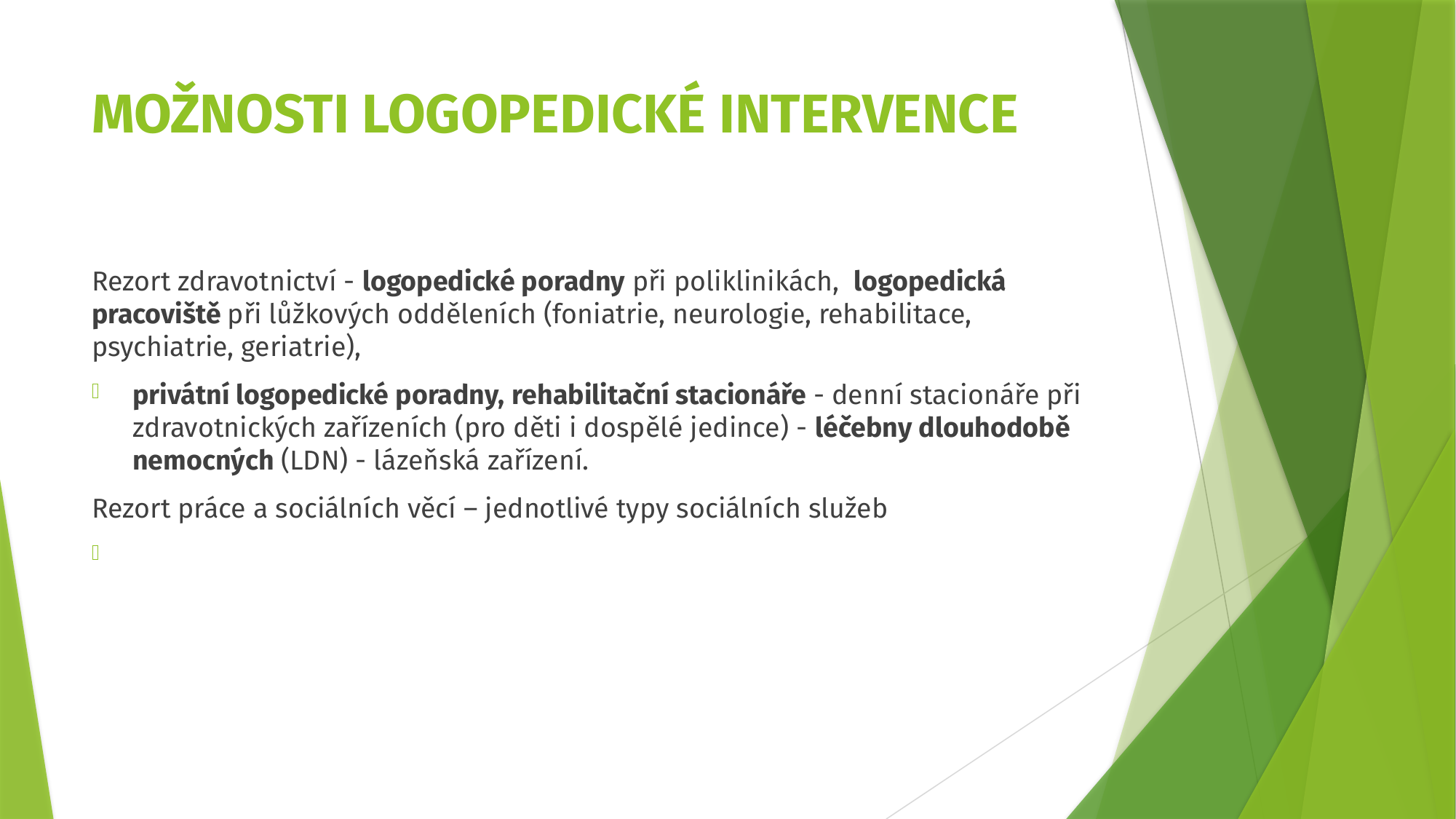

# MOŽNOSTI LOGOPEDICKÉ INTERVENCE
Rezort zdravotnictví - logopedické poradny při poliklinikách,  logopedická pracoviště při lůžkových odděleních (foniatrie, neurologie, rehabilitace, psychiatrie, geriatrie),
privátní logopedické poradny, rehabilitační stacionáře - denní stacionáře při zdravotnických zařízeních (pro děti i dospělé jedince) - léčebny dlouhodobě nemocných (LDN) - lázeňská zařízení.
Rezort práce a sociálních věcí – jednotlivé typy sociálních služeb